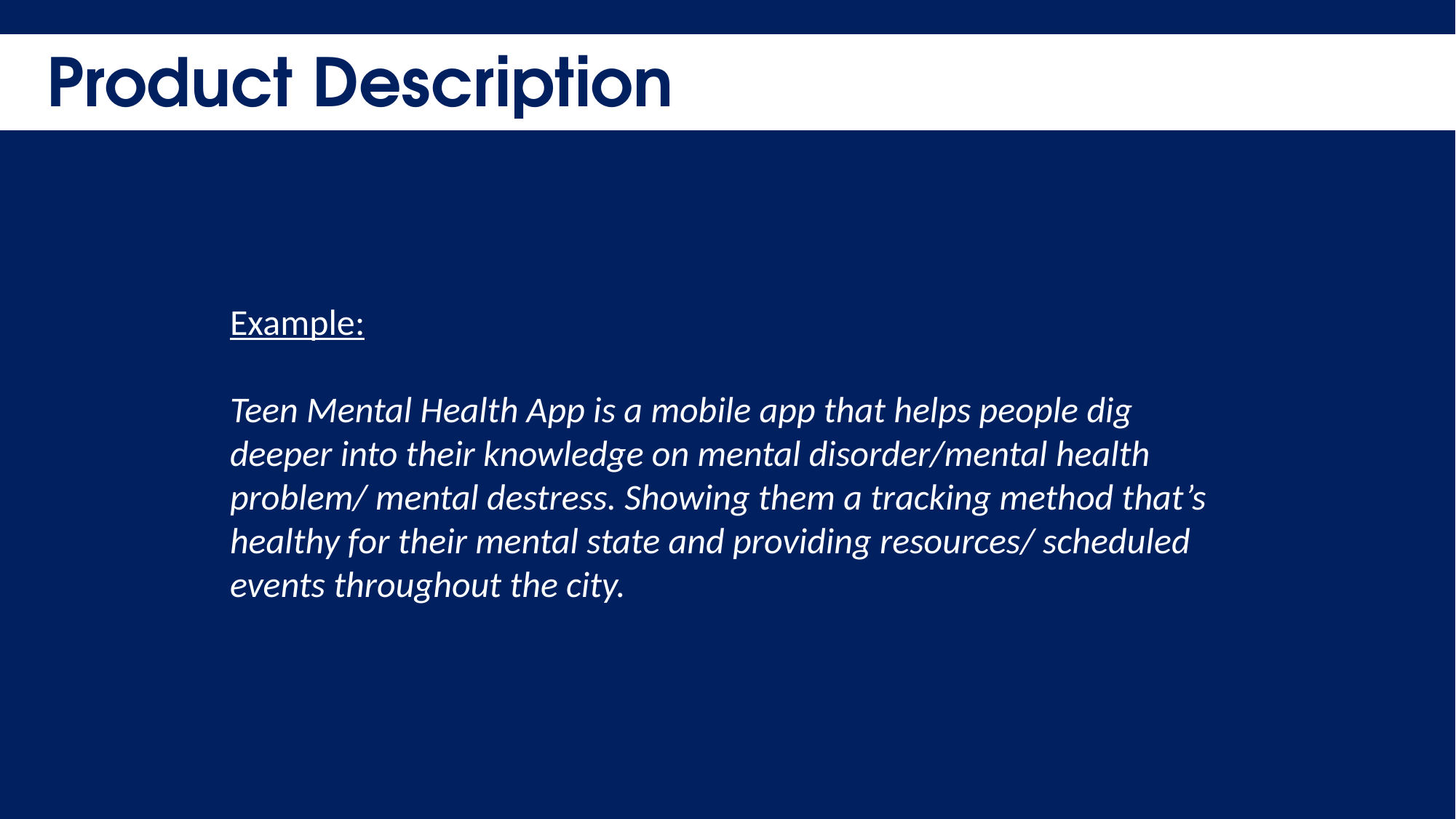

Product Description

Example:

Teen Mental Health App is a mobile app that helps people dig deeper into their knowledge on mental disorder/mental health problem/ mental destress. Showing them a tracking method that’s healthy for their mental state and providing resources/ scheduled events throughout the city.